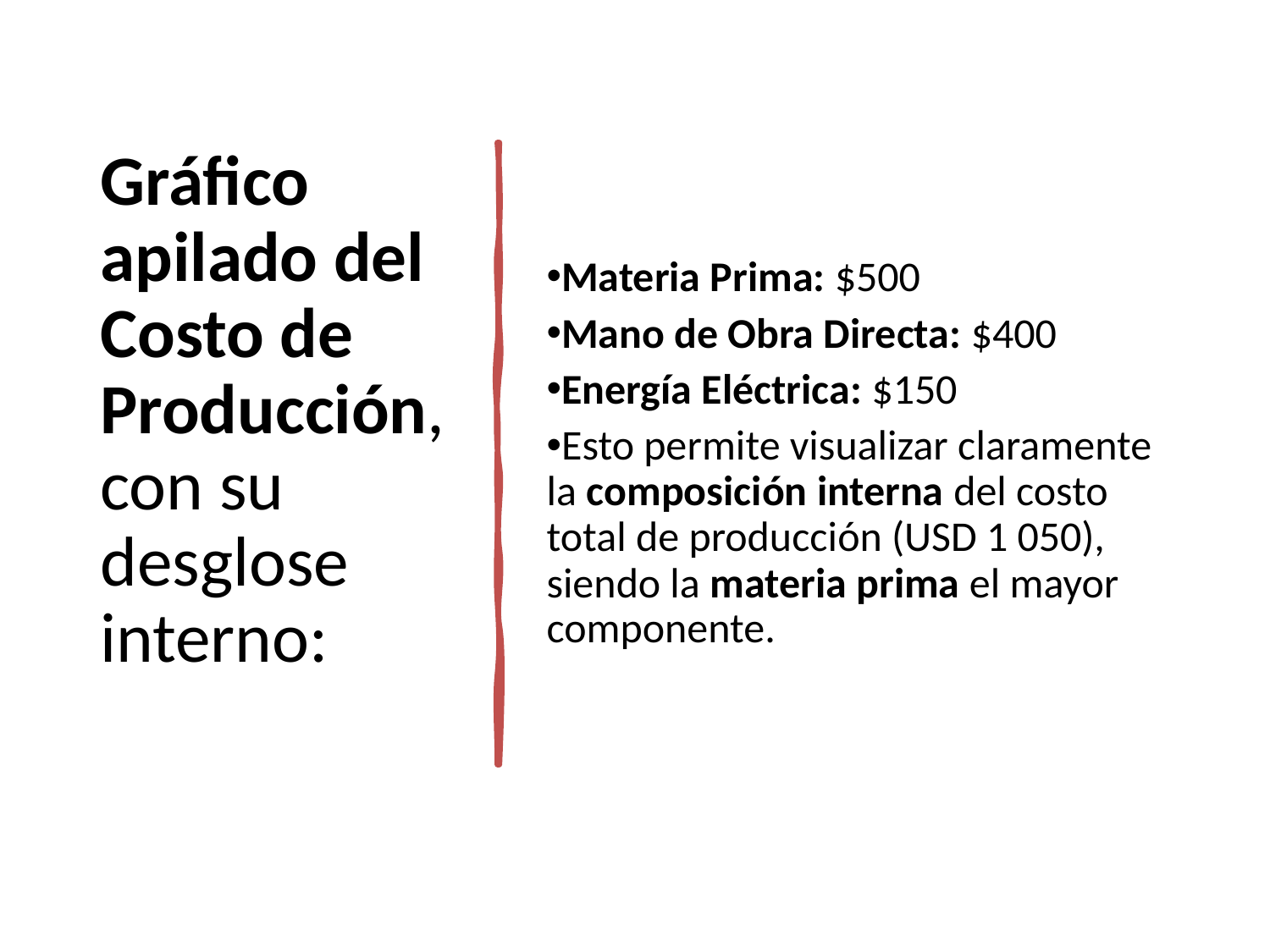

# Gráfico apilado del Costo de Producción, con su desglose interno:
Materia Prima: $500
Mano de Obra Directa: $400
Energía Eléctrica: $150
Esto permite visualizar claramente la composición interna del costo total de producción (USD 1 050), siendo la materia prima el mayor componente.